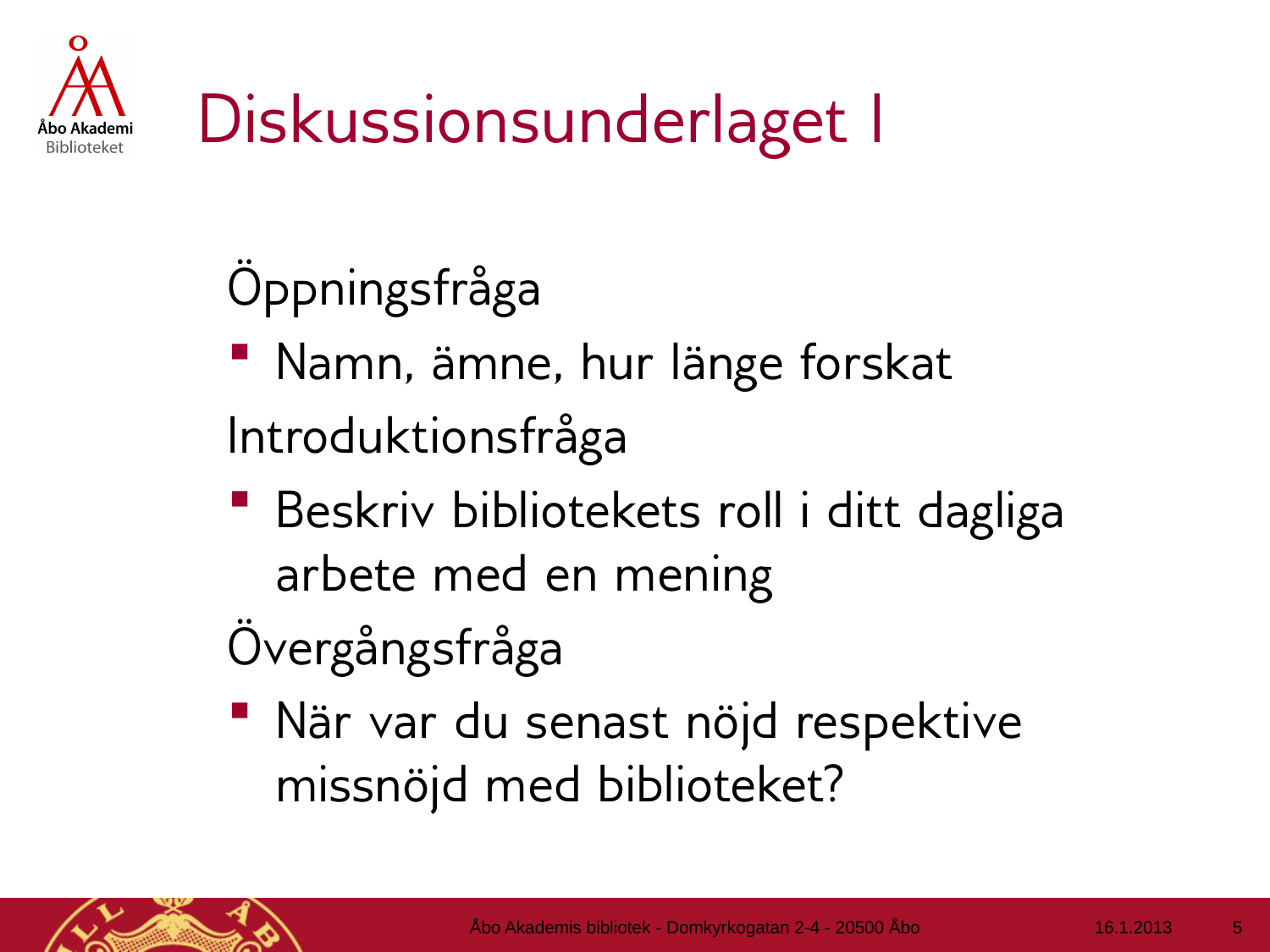

# Diskussionsunderlaget I
Öppningsfråga
Namn, ämne, hur länge forskat
Introduktionsfråga
Beskriv bibliotekets roll i ditt dagliga arbete med en mening
Övergångsfråga
När var du senast nöjd respektive missnöjd med biblioteket?

5
Åbo Akademis bibliotek - Domkyrkogatan 2-4 - 20500 Åbo
16.1.2013